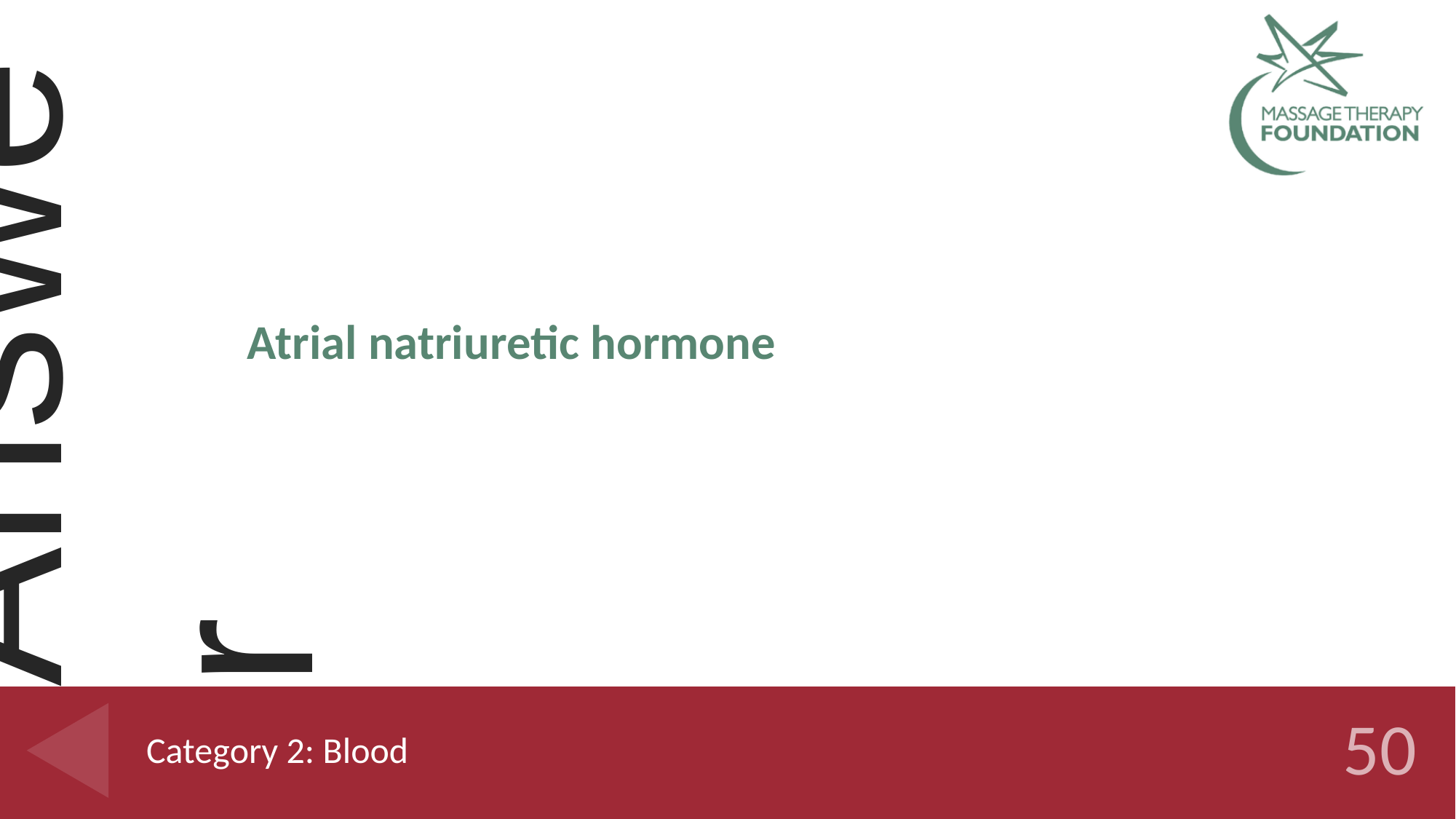

Atrial natriuretic hormone
# Category 2: Blood
50